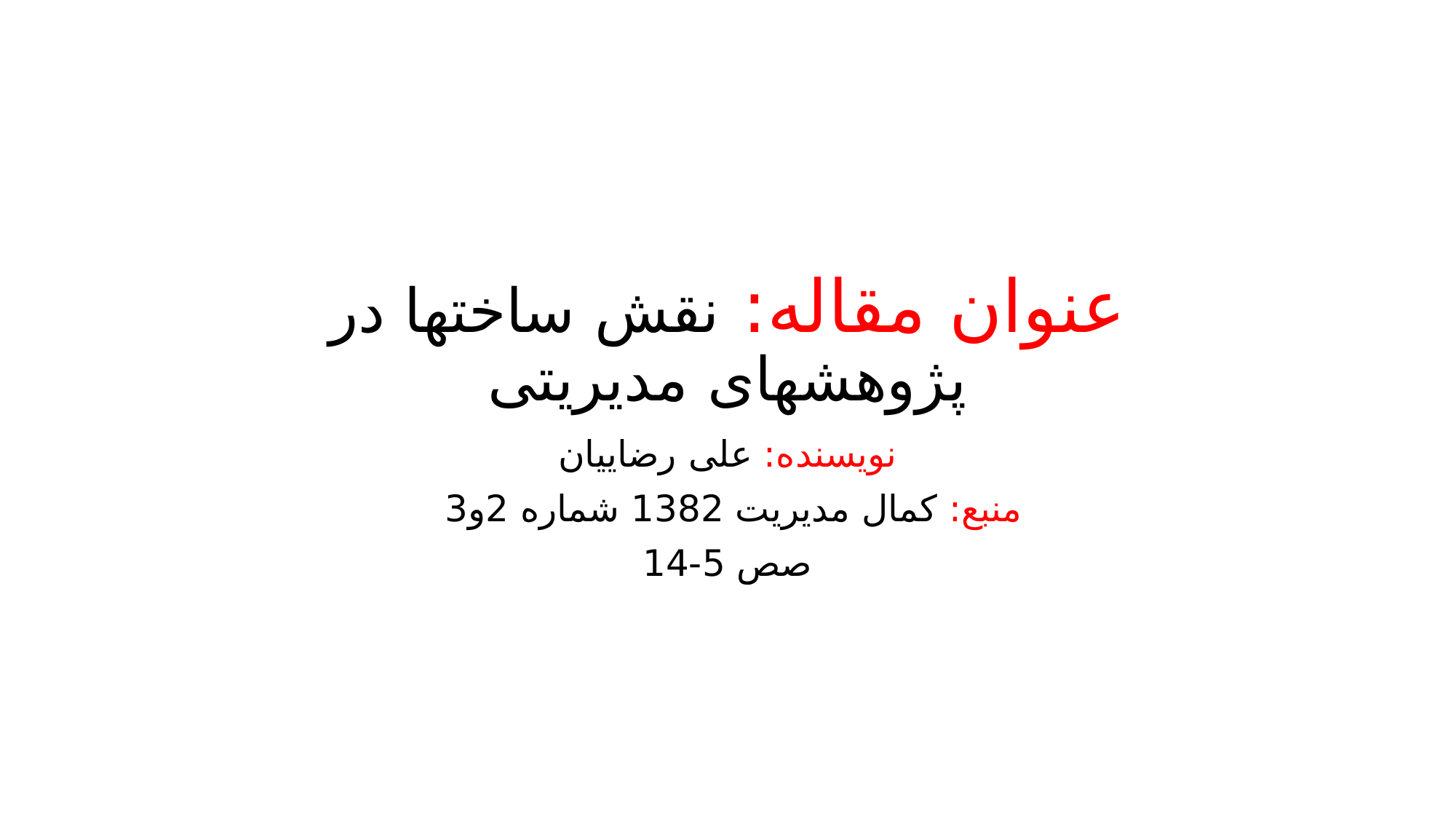

# عنوان مقاله: نقش ساختها در پژوهشهای مدیریتی
نویسنده: علی رضاییان
منبع: کمال مدیریت 1382 شماره 2و3
صص 5-14